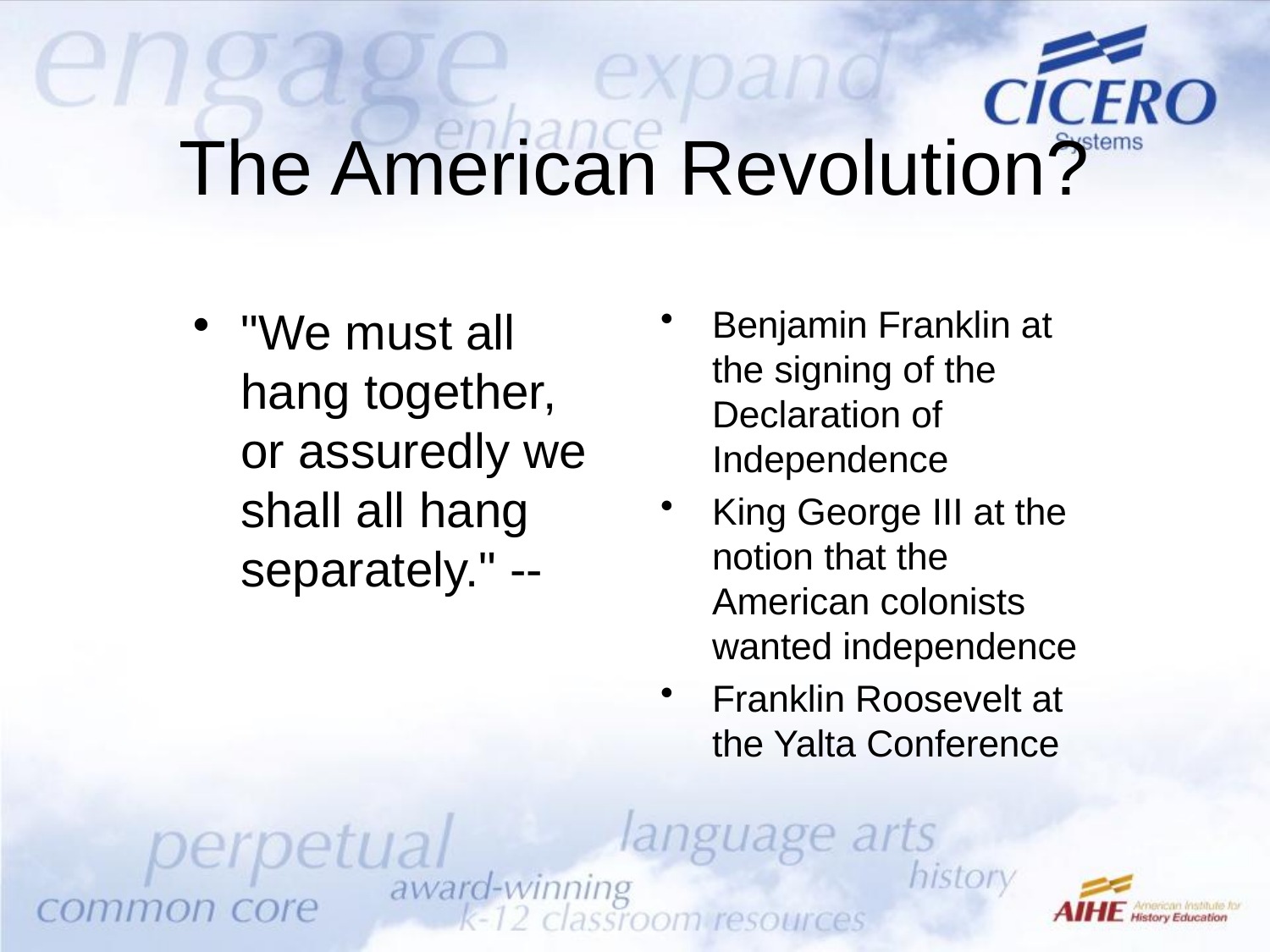

# The American Revolution?
Benjamin Franklin at the signing of the Declaration of Independence
King George III at the notion that the American colonists wanted independence
Franklin Roosevelt at the Yalta Conference

"We must all hang together, or assuredly we shall all hang separately." --